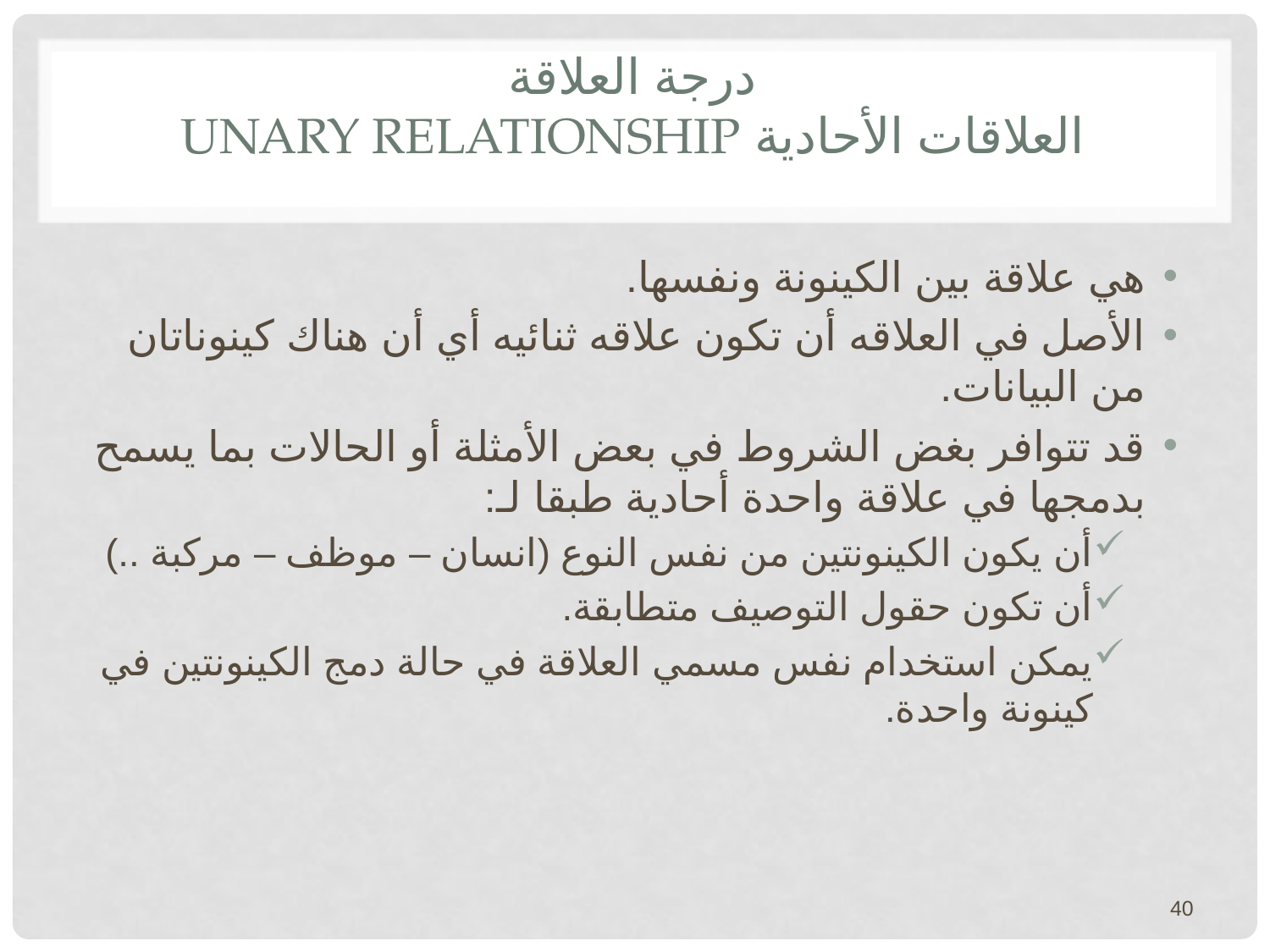

# درجة العلاقة العلاقات الأحادية Unary Relationship
هي علاقة بين الكينونة ونفسها.
الأصل في العلاقه أن تكون علاقه ثنائيه أي أن هناك كينوناتان من البيانات.
قد تتوافر بغض الشروط في بعض الأمثلة أو الحالات بما يسمح بدمجها في علاقة واحدة أحادية طبقا لـ:
أن يكون الكينونتين من نفس النوع (انسان – موظف – مركبة ..)
أن تكون حقول التوصيف متطابقة.
يمكن استخدام نفس مسمي العلاقة في حالة دمج الكينونتين في كينونة واحدة.
40